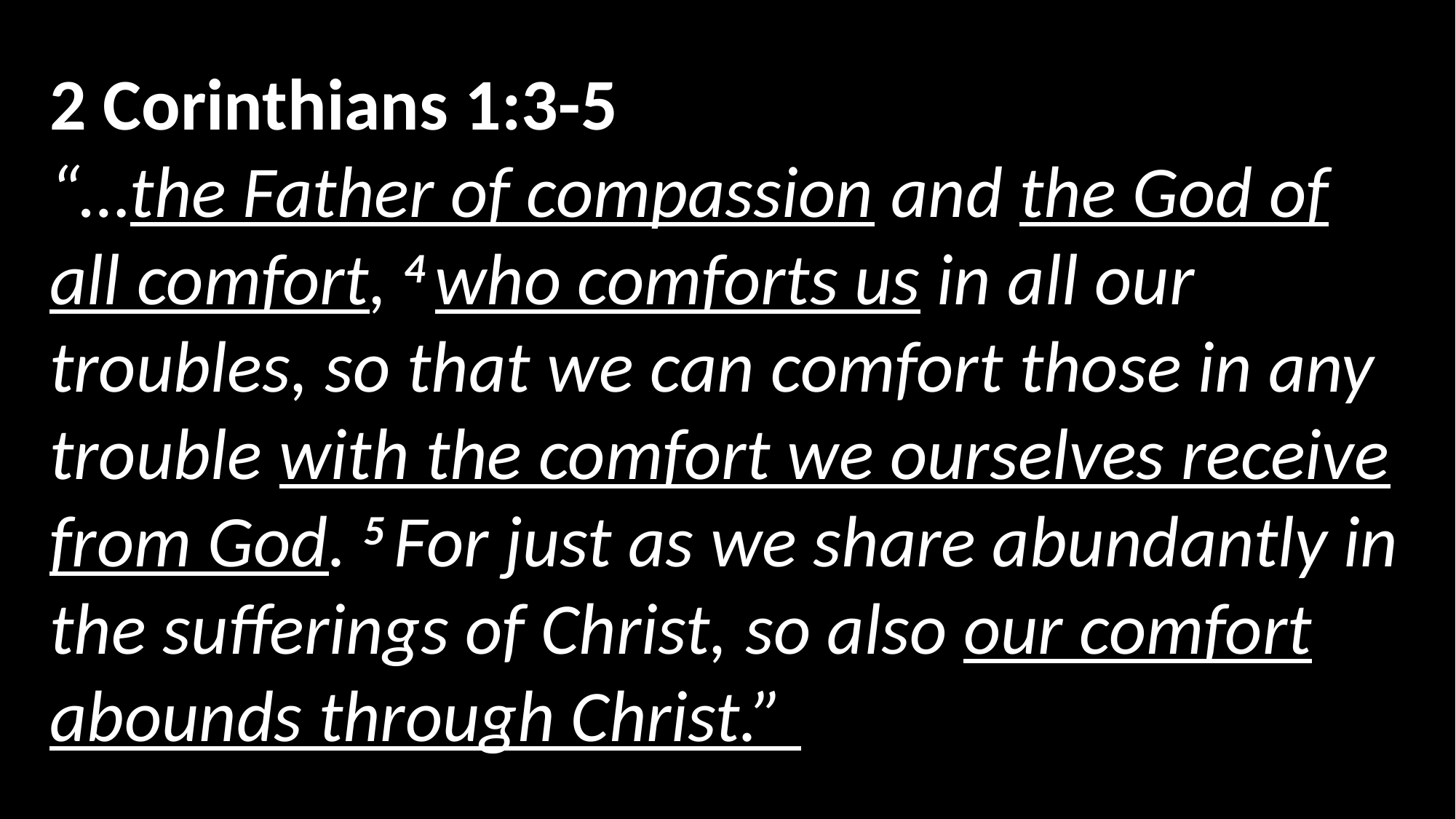

2 Corinthians 1:3-5
“…the Father of compassion and the God of all comfort, 4 who comforts us in all our troubles, so that we can comfort those in any trouble with the comfort we ourselves receive from God. 5 For just as we share abundantly in the sufferings of Christ, so also our comfort abounds through Christ.”